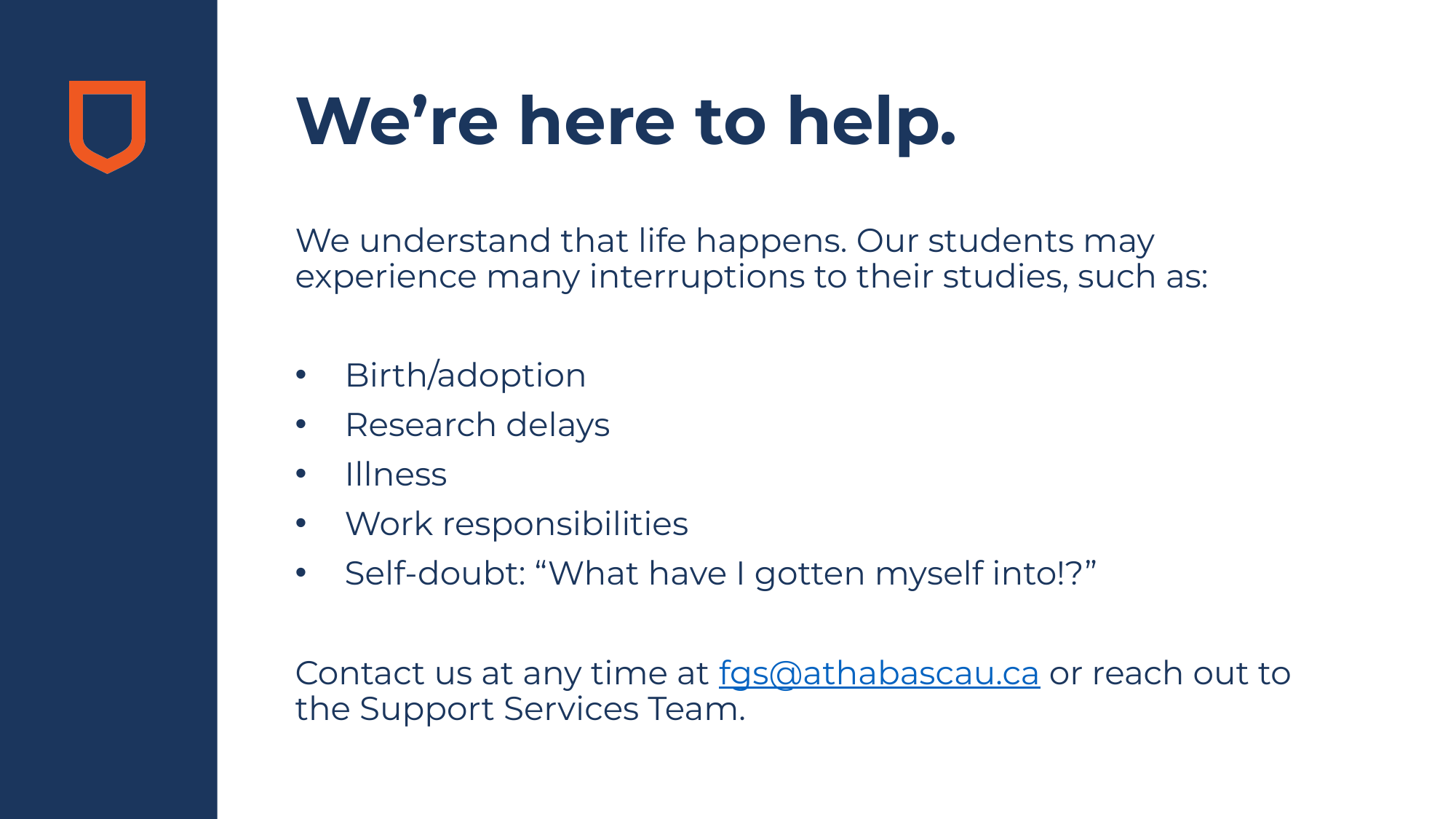

# We’re here to help.
We understand that life happens. Our students may experience many interruptions to their studies, such as:

Birth/adoption
Research delays
Illness
Work responsibilities
Self-doubt: “What have I gotten myself into!?”

Contact us at any time at fgs@athabascau.ca or reach out to the Support Services Team.